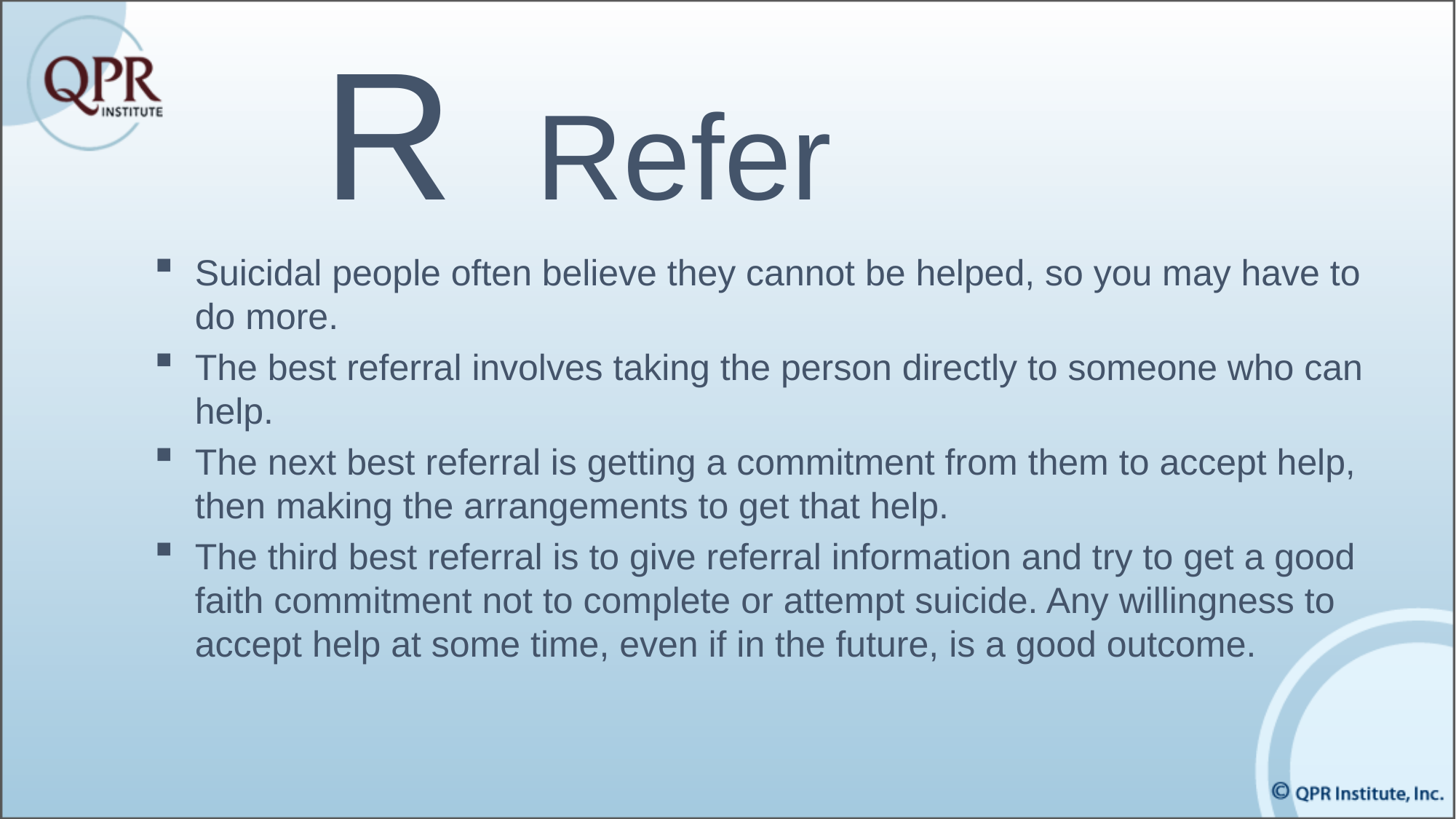

R        Refer
Suicidal people often believe they cannot be helped, so you may have to do more.
The best referral involves taking the person directly to someone who can help.
The next best referral is getting a commitment from them to accept help, then making the arrangements to get that help.
The third best referral is to give referral information and try to get a good faith commitment not to complete or attempt suicide. Any willingness to accept help at some time, even if in the future, is a good outcome.